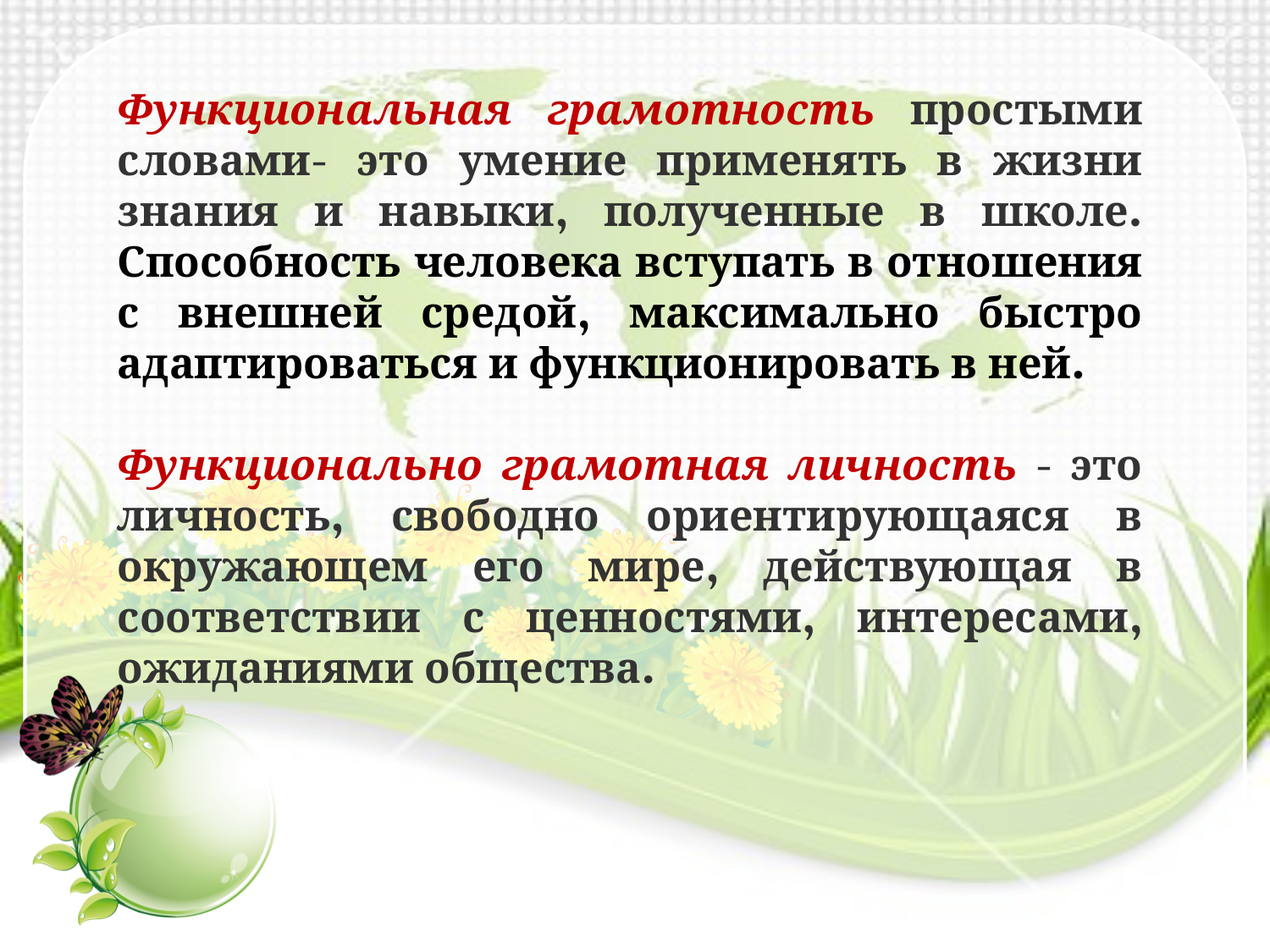

Функциональная грамотность простыми словами- это умение применять в жизни знания и навыки, полученные в школе. Способность человека вступать в отношения с внешней средой, максимально быстро адаптироваться и функционировать в ней.

Функционально грамотная личность - это личность, свободно ориентирующаяся в окружающем его мире, действующая в соответствии с ценностями, интересами, ожиданиями общества.